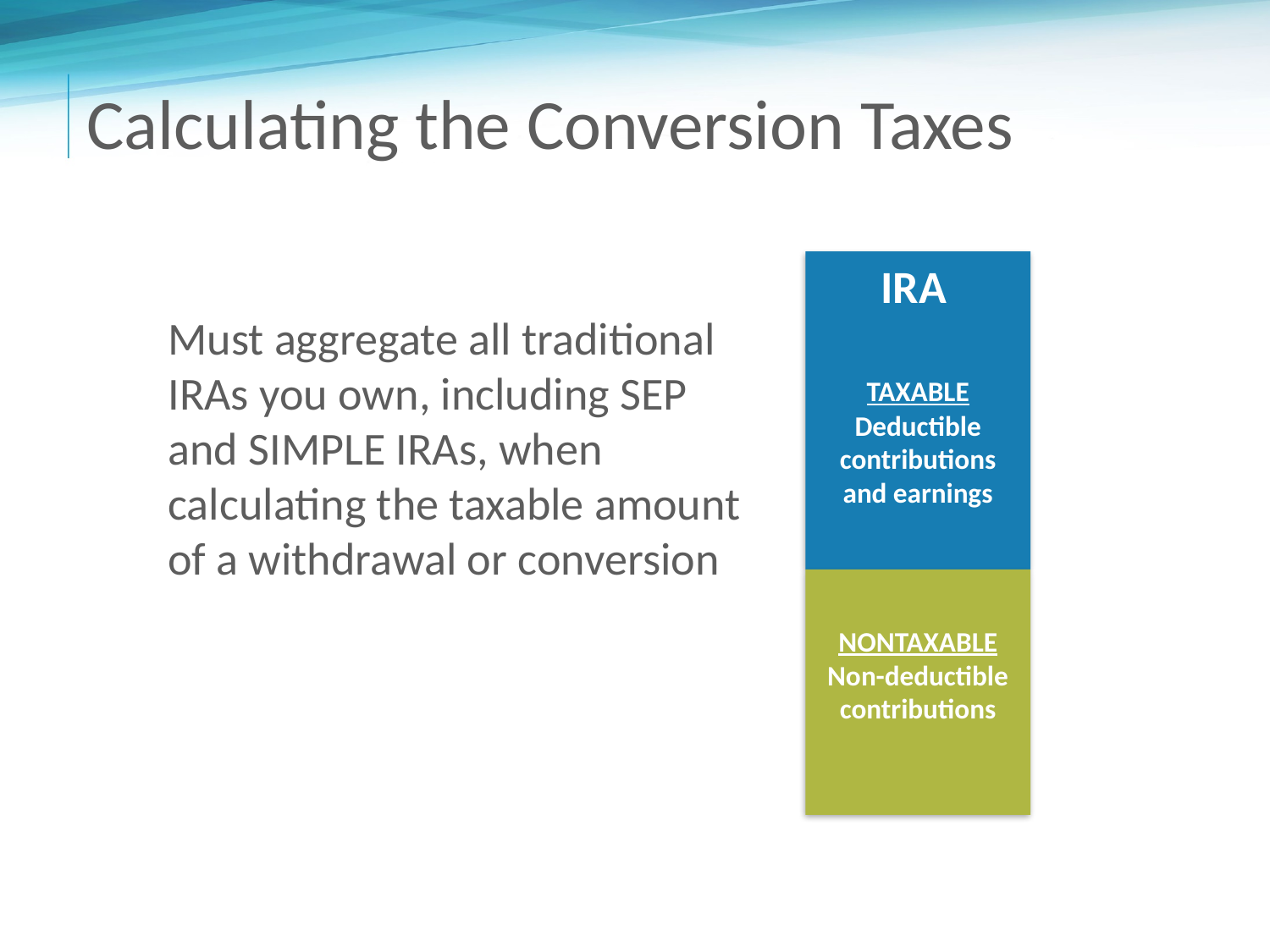

Calculating the Conversion Taxes

IRA
Must aggregate all traditional IRAs you own, including SEP and SIMPLE IRAs, when calculating the taxable amount of a withdrawal or conversion

TAXABLE Deductible contributions and earnings

NONTAXABLE Non-deductible contributions